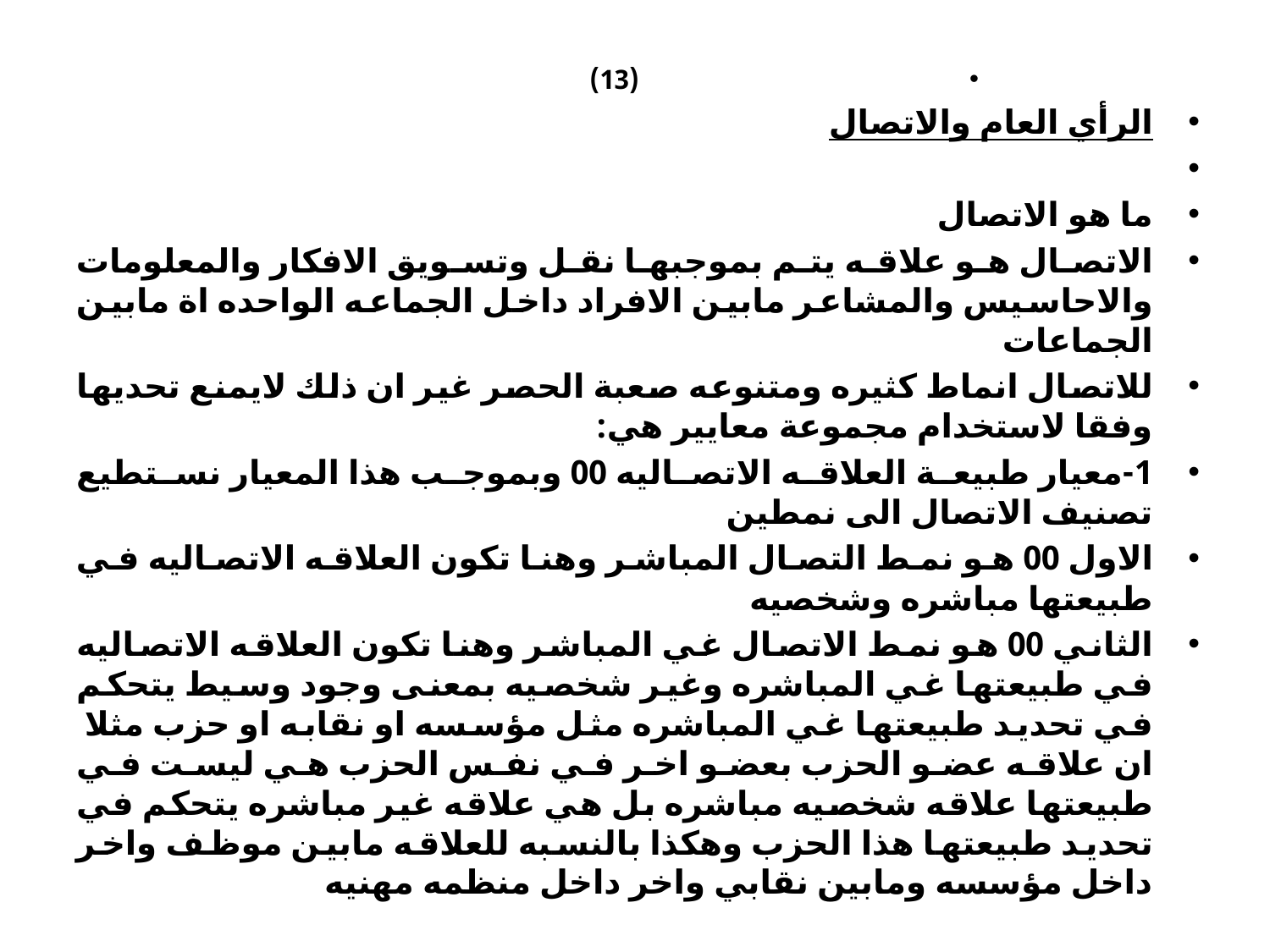

(13)
الرأي العام والاتصال

ما هو الاتصال
الاتصال هو علاقه يتم بموجبها نقل وتسويق الافكار والمعلومات والاحاسيس والمشاعر مابين الافراد داخل الجماعه الواحده اة مابين الجماعات
للاتصال انماط كثيره ومتنوعه صعبة الحصر غير ان ذلك لايمنع تحديها وفقا لاستخدام مجموعة معايير هي:
1-معيار طبيعة العلاقه الاتصاليه 00 وبموجب هذا المعيار نستطيع تصنيف الاتصال الى نمطين
الاول 00 هو نمط التصال المباشر وهنا تكون العلاقه الاتصاليه في طبيعتها مباشره وشخصيه
الثاني 00 هو نمط الاتصال غي المباشر وهنا تكون العلاقه الاتصاليه في طبيعتها غي المباشره وغير شخصيه بمعنى وجود وسيط يتحكم في تحديد طبيعتها غي المباشره مثل مؤسسه او نقابه او حزب مثلا  ان علاقه عضو الحزب بعضو اخر في نفس الحزب هي ليست في طبيعتها علاقه شخصيه مباشره بل هي علاقه غير مباشره يتحكم في تحديد طبيعتها هذا الحزب وهكذا بالنسبه للعلاقه مابين موظف واخر داخل مؤسسه ومابين نقابي واخر داخل منظمه مهنيه